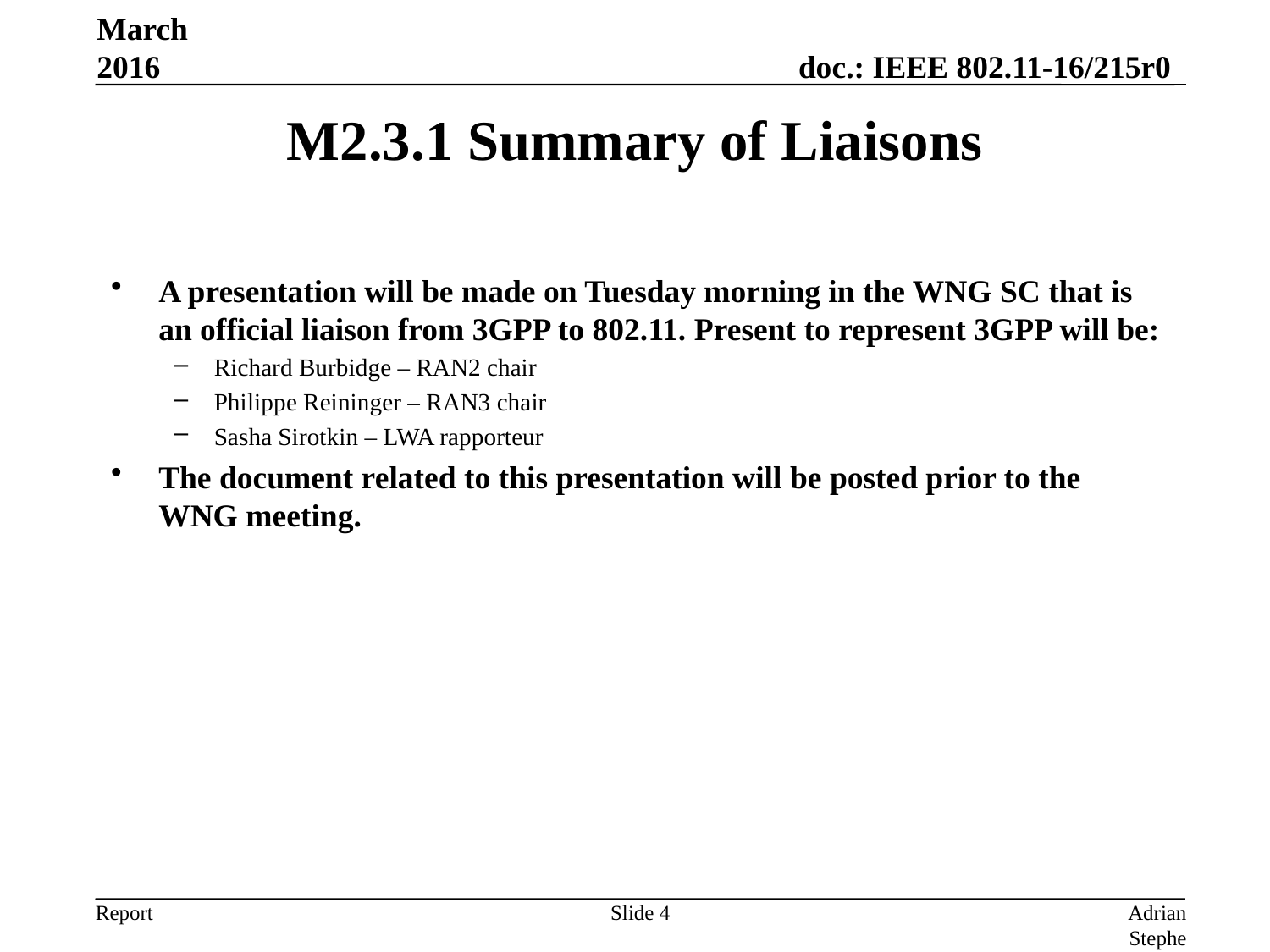

March 2016
# M2.3.1 Summary of Liaisons
A presentation will be made on Tuesday morning in the WNG SC that is an official liaison from 3GPP to 802.11. Present to represent 3GPP will be:
Richard Burbidge – RAN2 chair
Philippe Reininger – RAN3 chair
Sasha Sirotkin – LWA rapporteur
The document related to this presentation will be posted prior to the WNG meeting.
Slide 4
Adrian Stephens, Intel Corporation